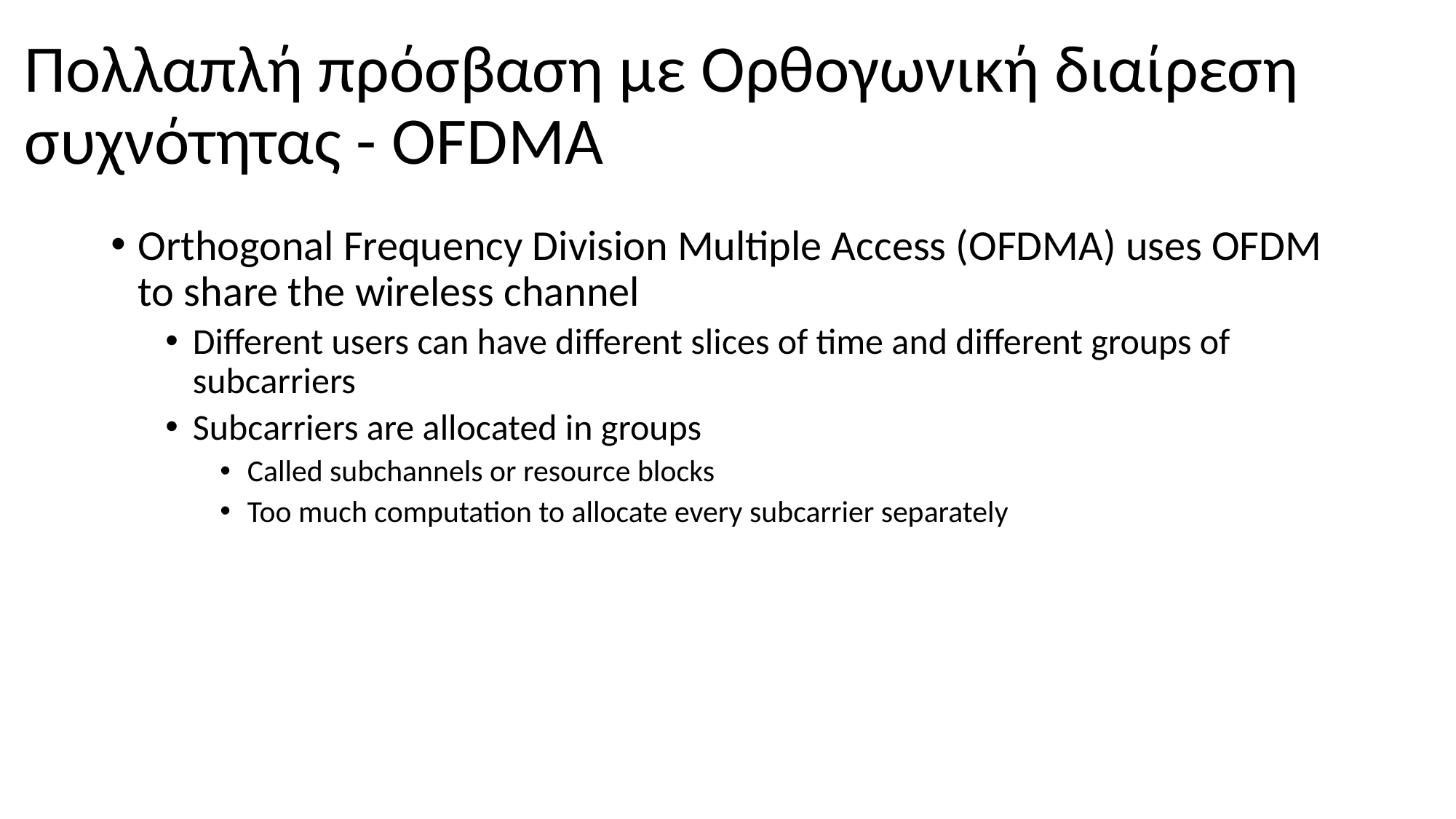

# Πολλαπλή πρόσβαση με Ορθογωνική διαίρεση συχνότητας - OFDMA
Orthogonal Frequency Division Multiple Access (OFDMA) uses OFDM to share the wireless channel
Different users can have different slices of time and different groups of subcarriers
Subcarriers are allocated in groups
Called subchannels or resource blocks
Too much computation to allocate every subcarrier separately